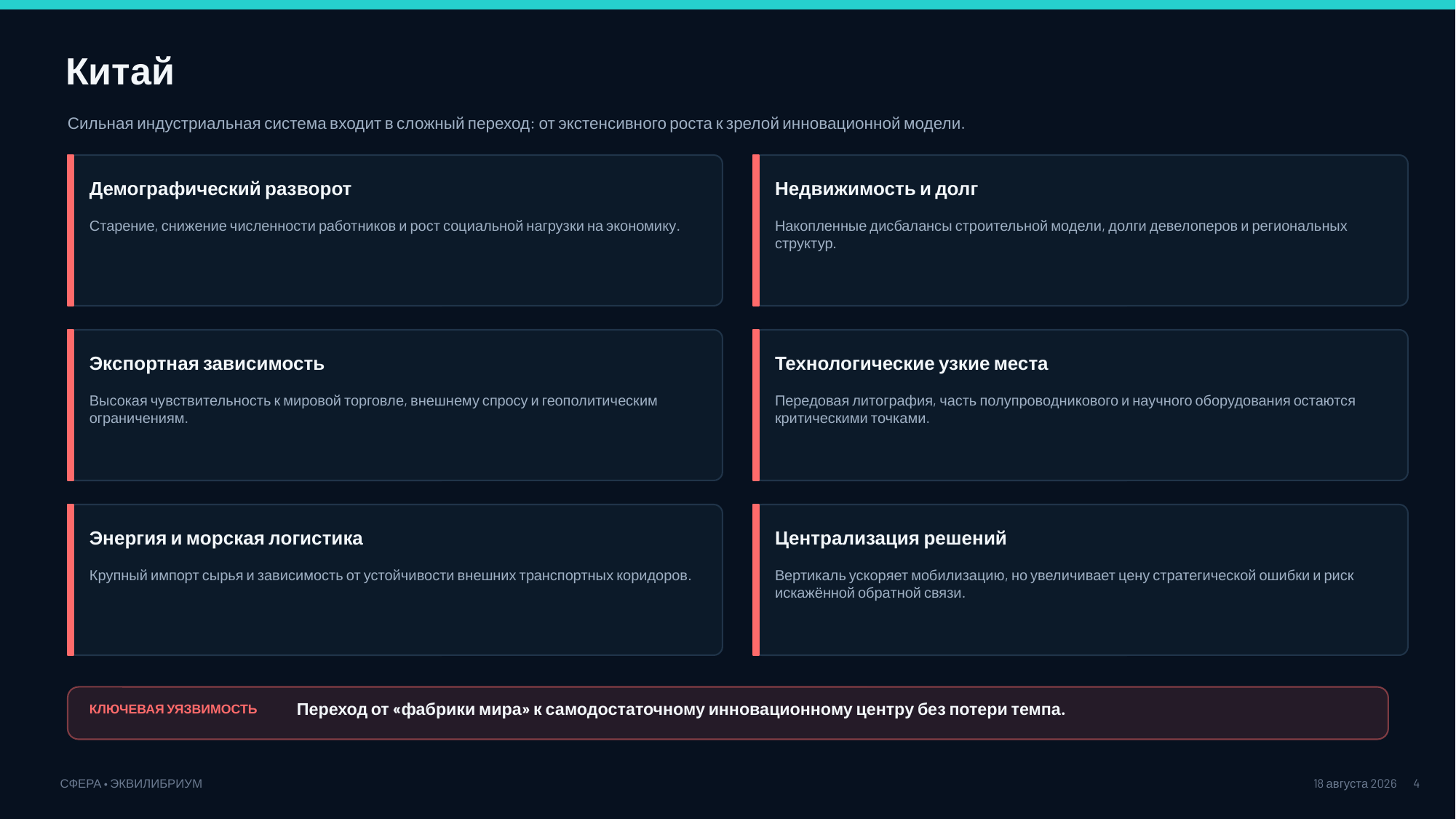

Китай
Сильная индустриальная система входит в сложный переход: от экстенсивного роста к зрелой инновационной модели.

Демографический разворот
Недвижимость и долг
Старение, снижение численности работников и рост социальной нагрузки на экономику.
Накопленные дисбалансы строительной модели, долги девелоперов и региональных структур.

Экспортная зависимость
Технологические узкие места
Высокая чувствительность к мировой торговле, внешнему спросу и геополитическим ограничениям.
Передовая литография, часть полупроводникового и научного оборудования остаются критическими точками.

Энергия и морская логистика
Централизация решений
Крупный импорт сырья и зависимость от устойчивости внешних транспортных коридоров.
Вертикаль ускоряет мобилизацию, но увеличивает цену стратегической ошибки и риск искажённой обратной связи.

Переход от «фабрики мира» к самодостаточному инновационному центру без потери темпа.
КЛЮЧЕВАЯ УЯЗВИМОСТЬ
4